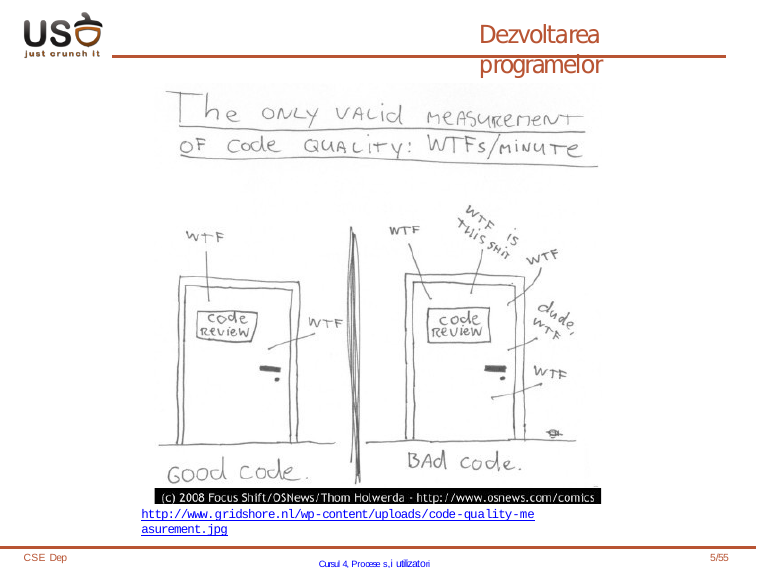

# Dezvoltarea programelor

http://www.gridshore.nl/wp-content/uploads/code-quality-measurement.jpg

CSE Dep
Cursul 4, Procese s,i utilizatori
5/55